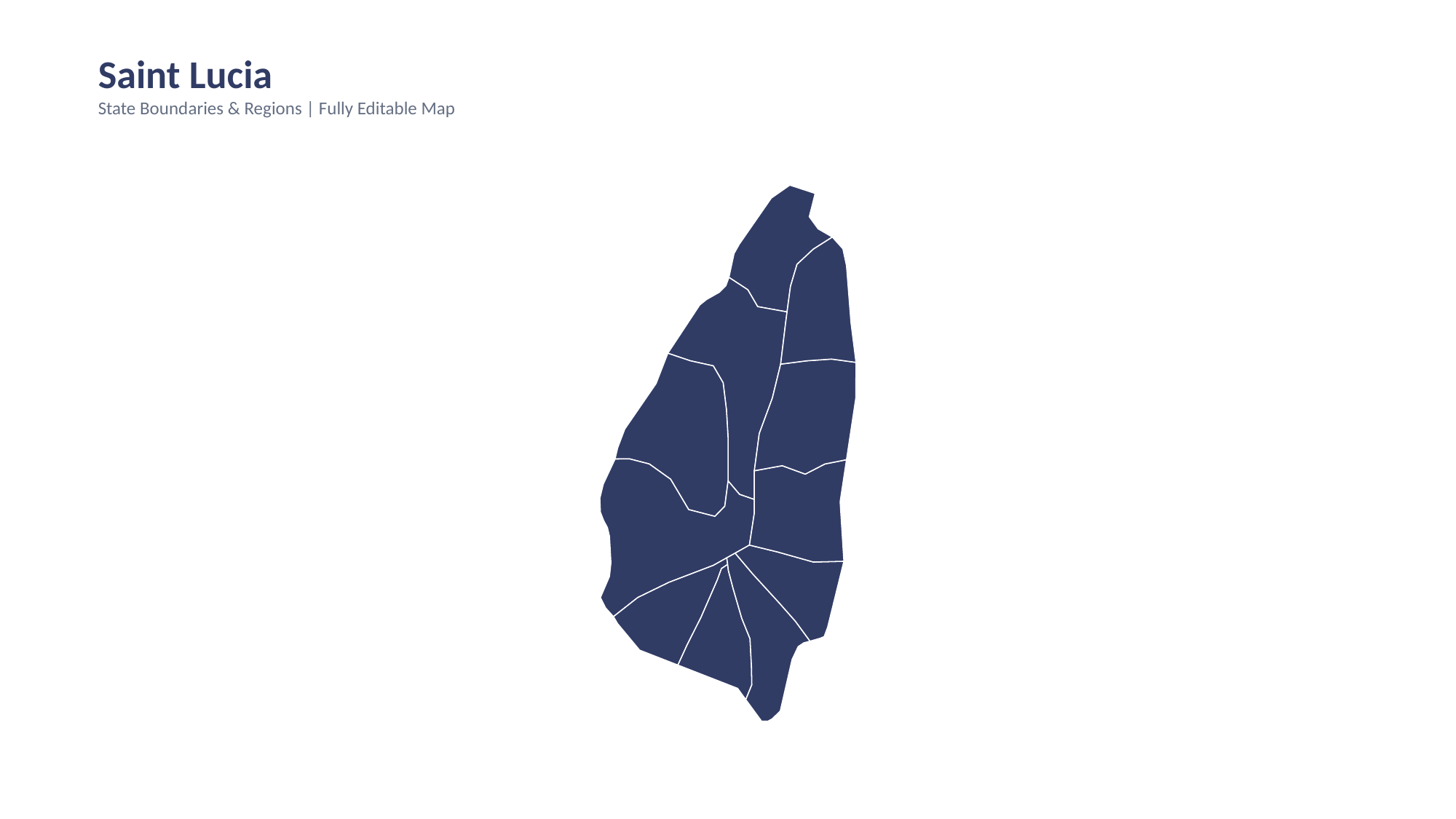

Saint Lucia
State Boundaries & Regions | Fully Editable Map